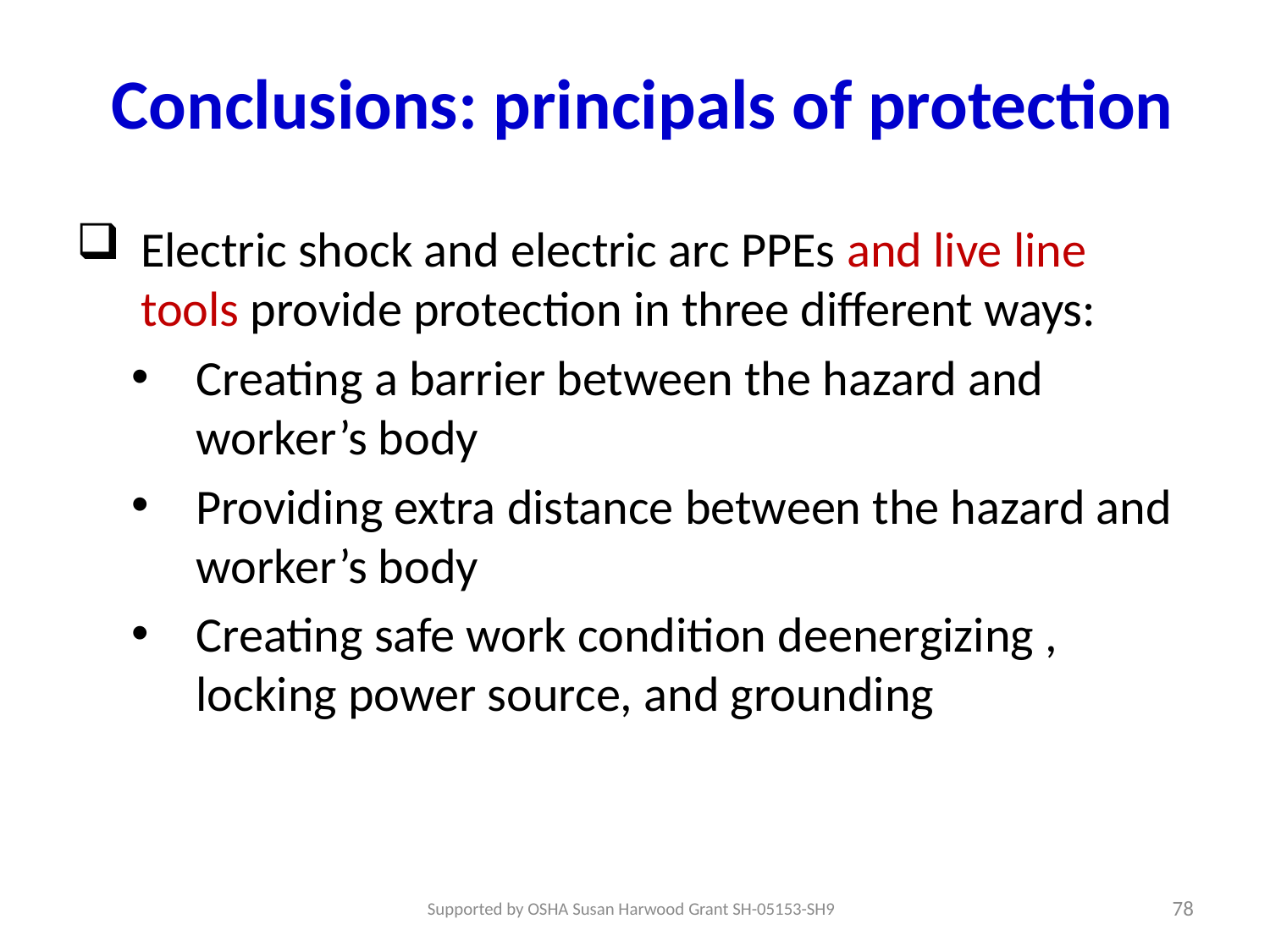

# Conclusions: principals of protection
Electric shock and electric arc PPEs and live line tools provide protection in three different ways:
Creating a barrier between the hazard and worker’s body
Providing extra distance between the hazard and worker’s body
Creating safe work condition deenergizing , locking power source, and grounding
78
Supported by OSHA Susan Harwood Grant SH-05153-SH9